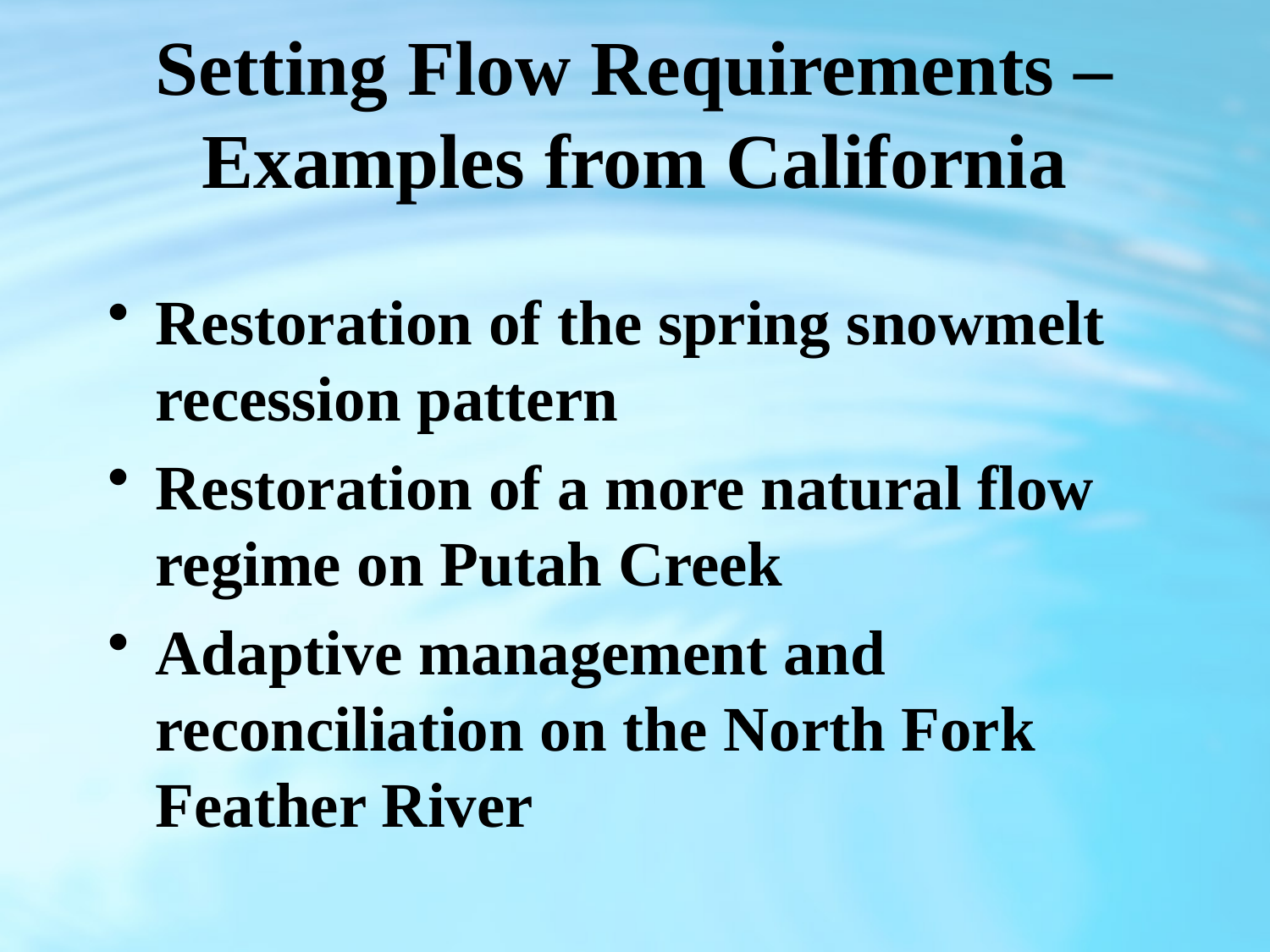

# Setting Flow Requirements – Examples from California
Restoration of the spring snowmelt recession pattern
Restoration of a more natural flow regime on Putah Creek
Adaptive management and reconciliation on the North Fork Feather River